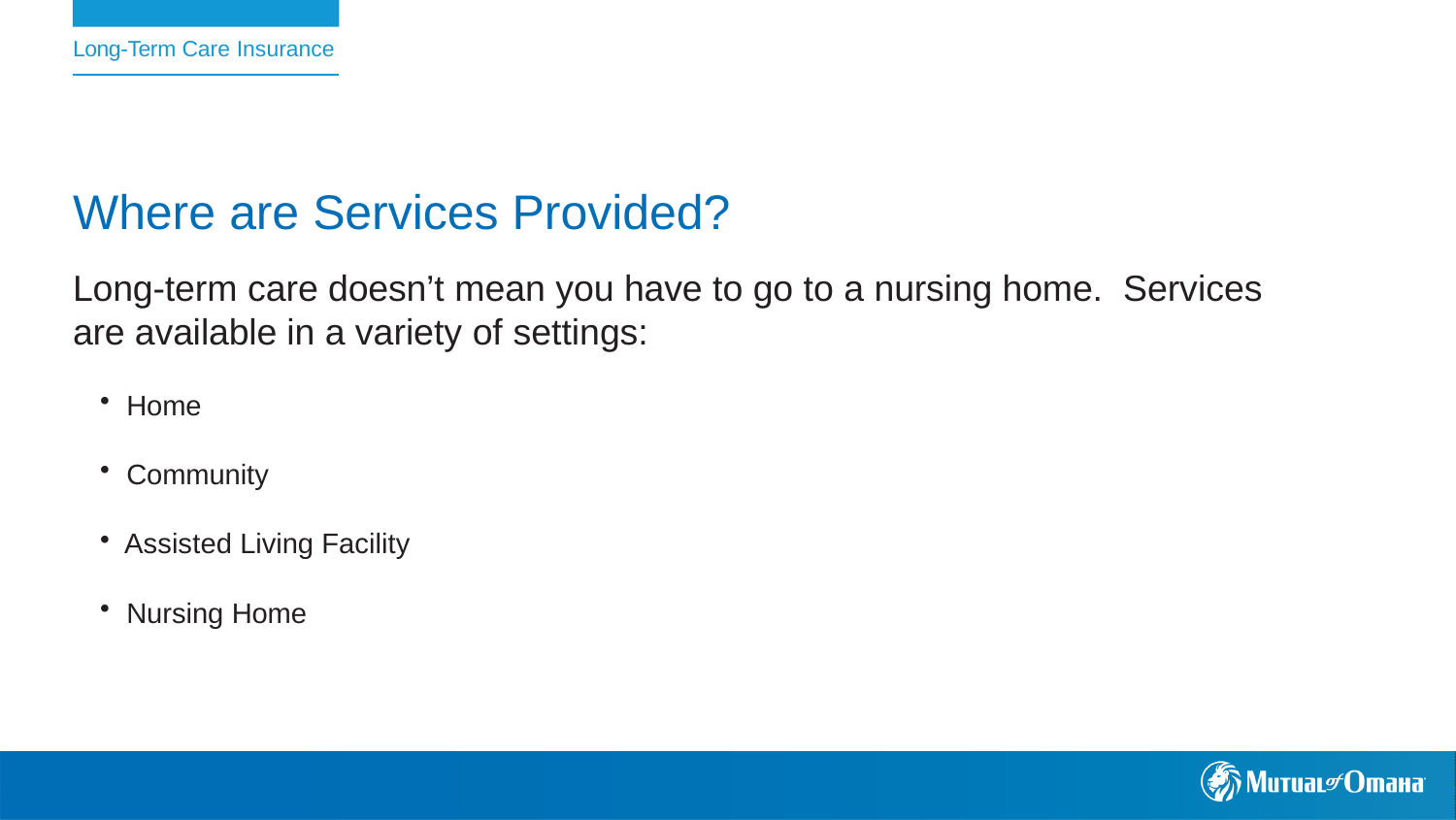

Long-Term Care Insurance

# Where are Services Provided?
Long-term care doesn’t mean you have to go to a nursing home.  Services are available in a variety of settings:
Home
Community
Assisted Living Facility
Nursing Home